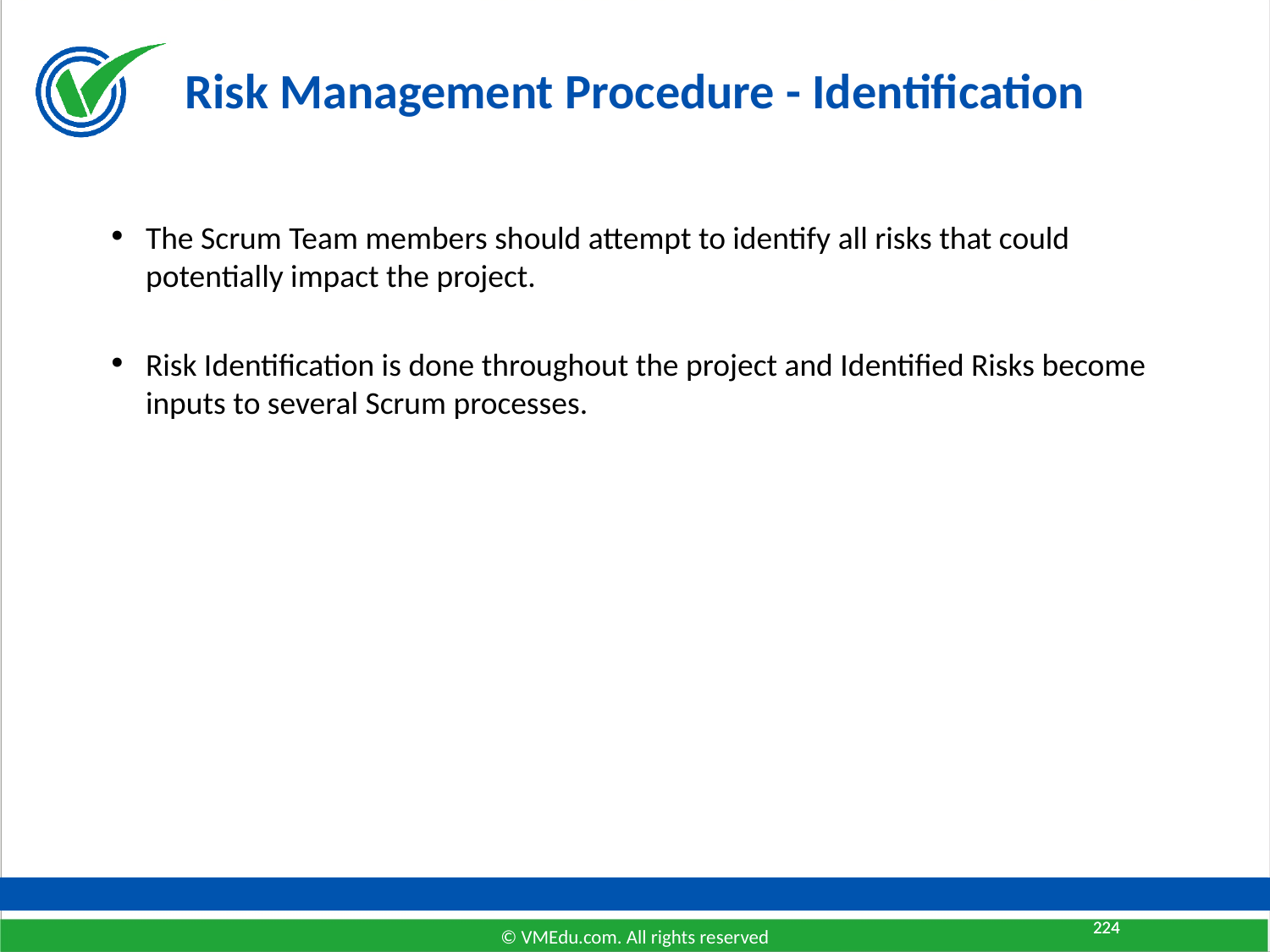

Risk Management Procedure - Identification
The Scrum Team members should attempt to identify all risks that could potentially impact the project.

Risk Identification is done throughout the project and Identified Risks become inputs to several Scrum processes.
224